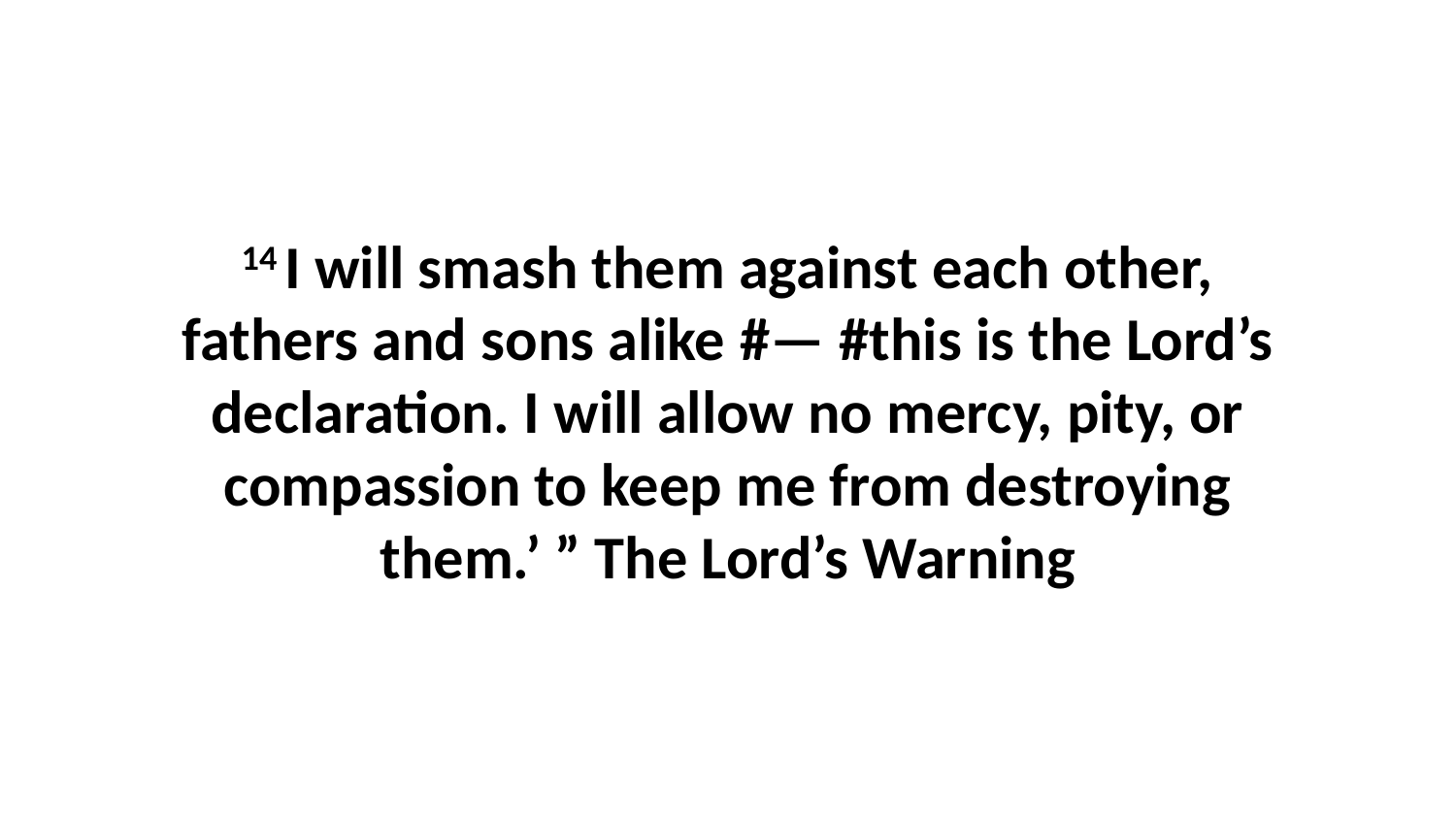

14 I will smash them against each other, fathers and sons alike #— #this is the Lord’s declaration. I will allow no mercy, pity, or compassion to keep me from destroying them.’ ” The Lord’s Warning